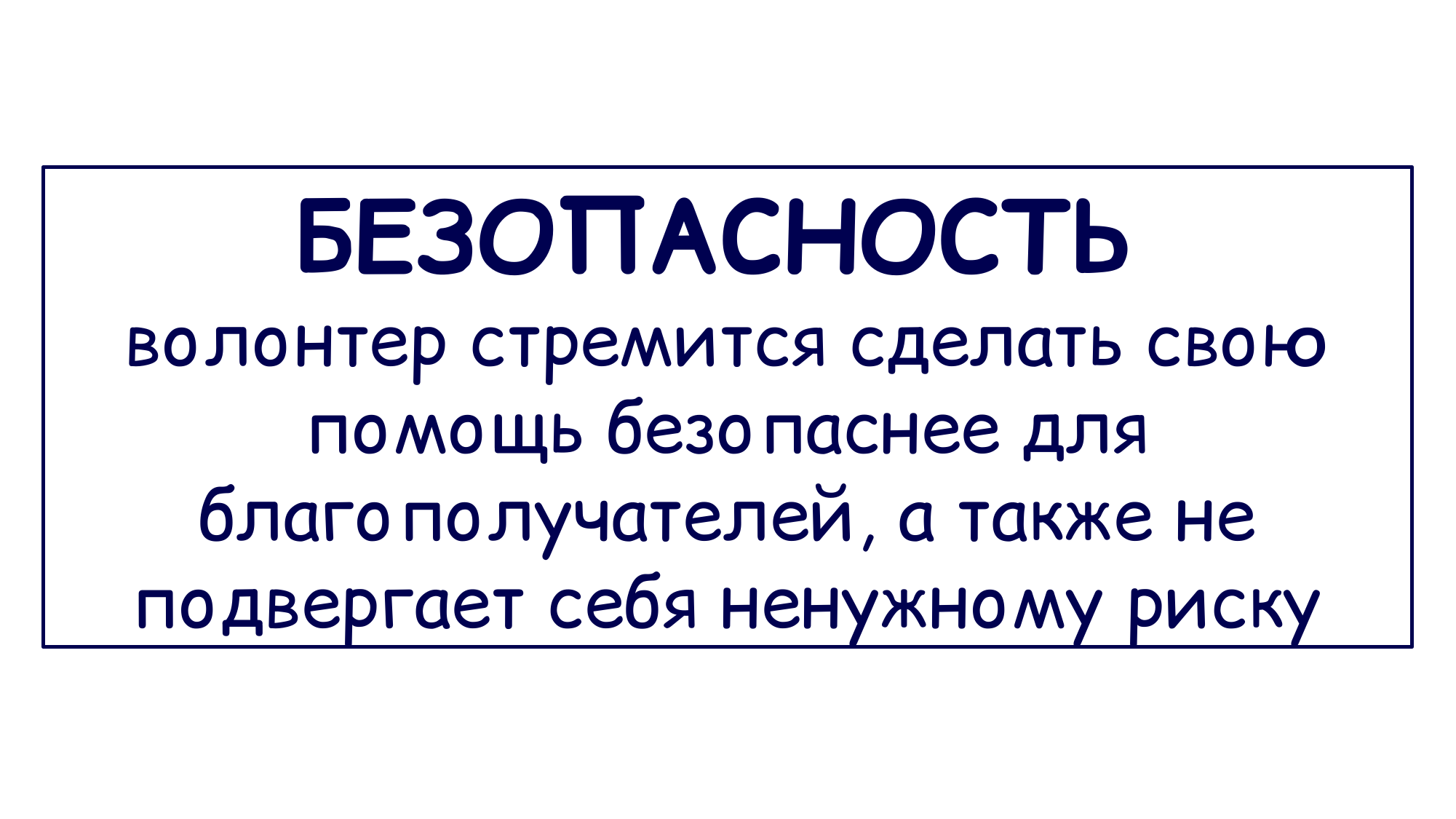

БЕЗОПАСНОСТЬ
волонтер стремится сделать свою помощь безопаснее для благополучателей, а также не подвергает себя ненужному риску